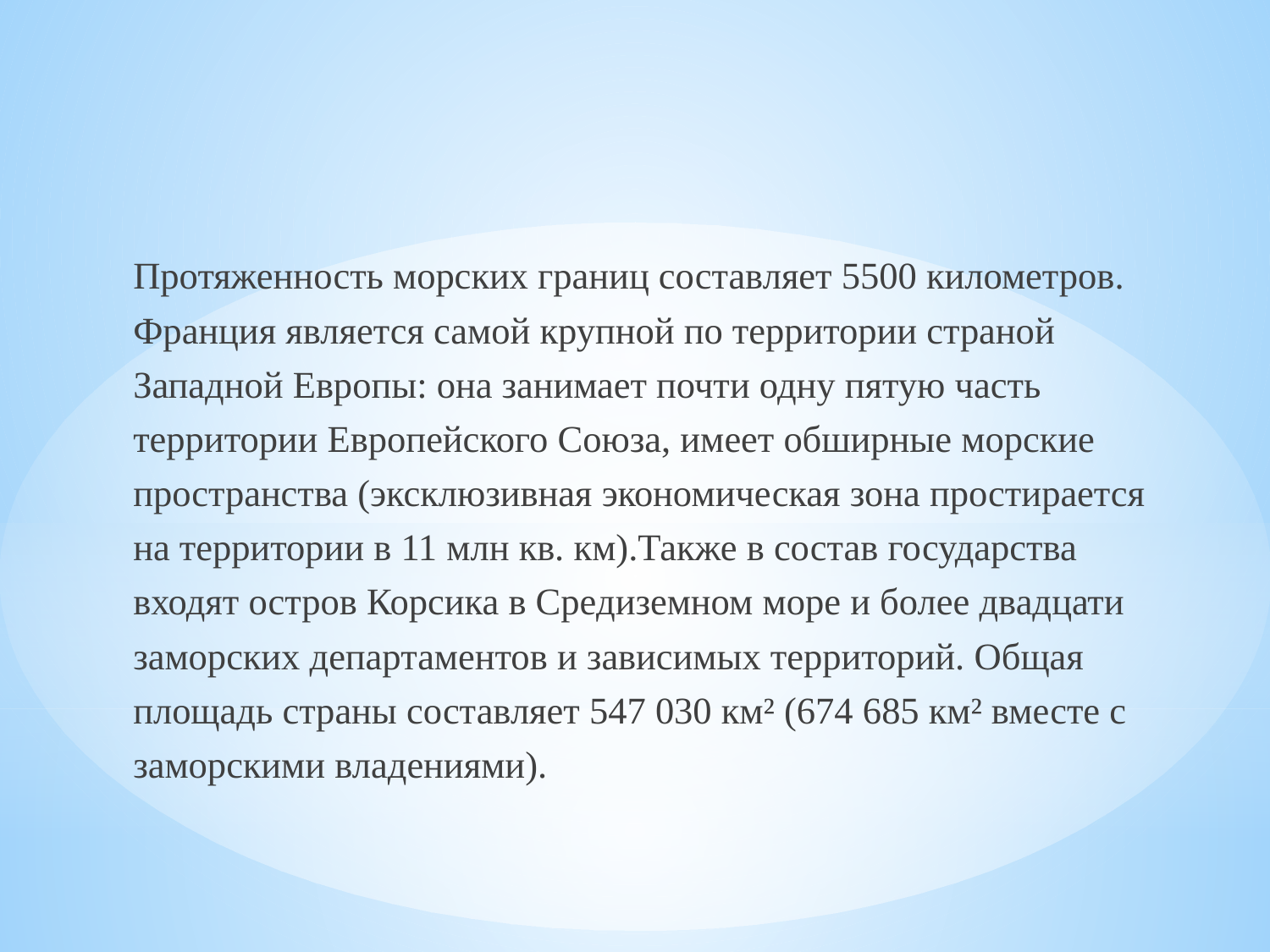

#
Протяженность морских границ составляет 5500 километров. Франция является самой крупной по территории страной Западной Европы: она занимает почти одну пятую часть территории Европейского Союза, имеет обширные морские пространства (эксклюзивная экономическая зона простирается на территории в 11 млн кв. км).Также в состав государства входят остров Корсика в Средиземном море и более двадцати заморских департаментов и зависимых территорий. Общая площадь страны составляет 547 030 км² (674 685 км² вместе с заморскими владениями).